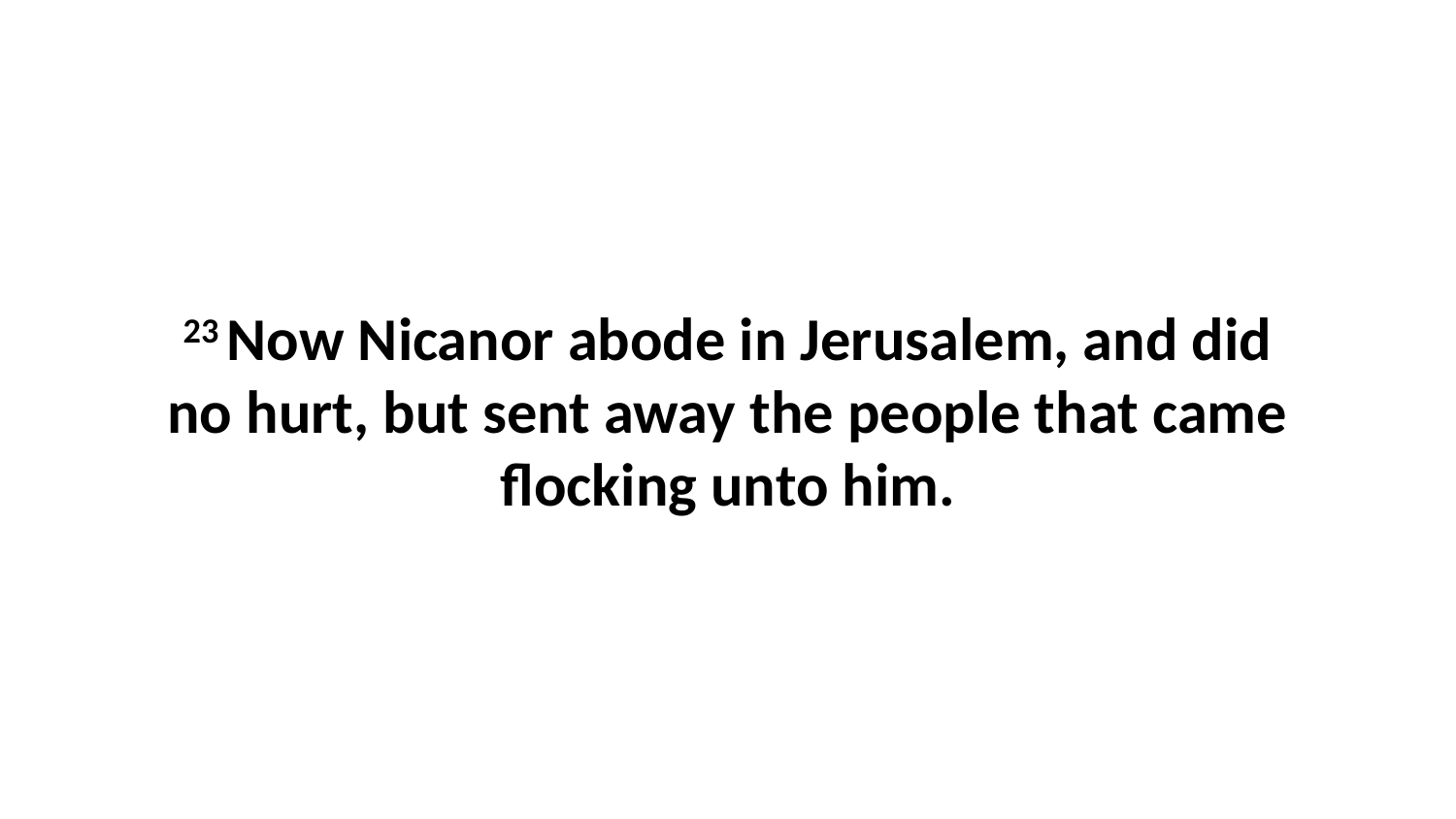

23 Now Nicanor abode in Jerusalem, and did no hurt, but sent away the people that came flocking unto him.